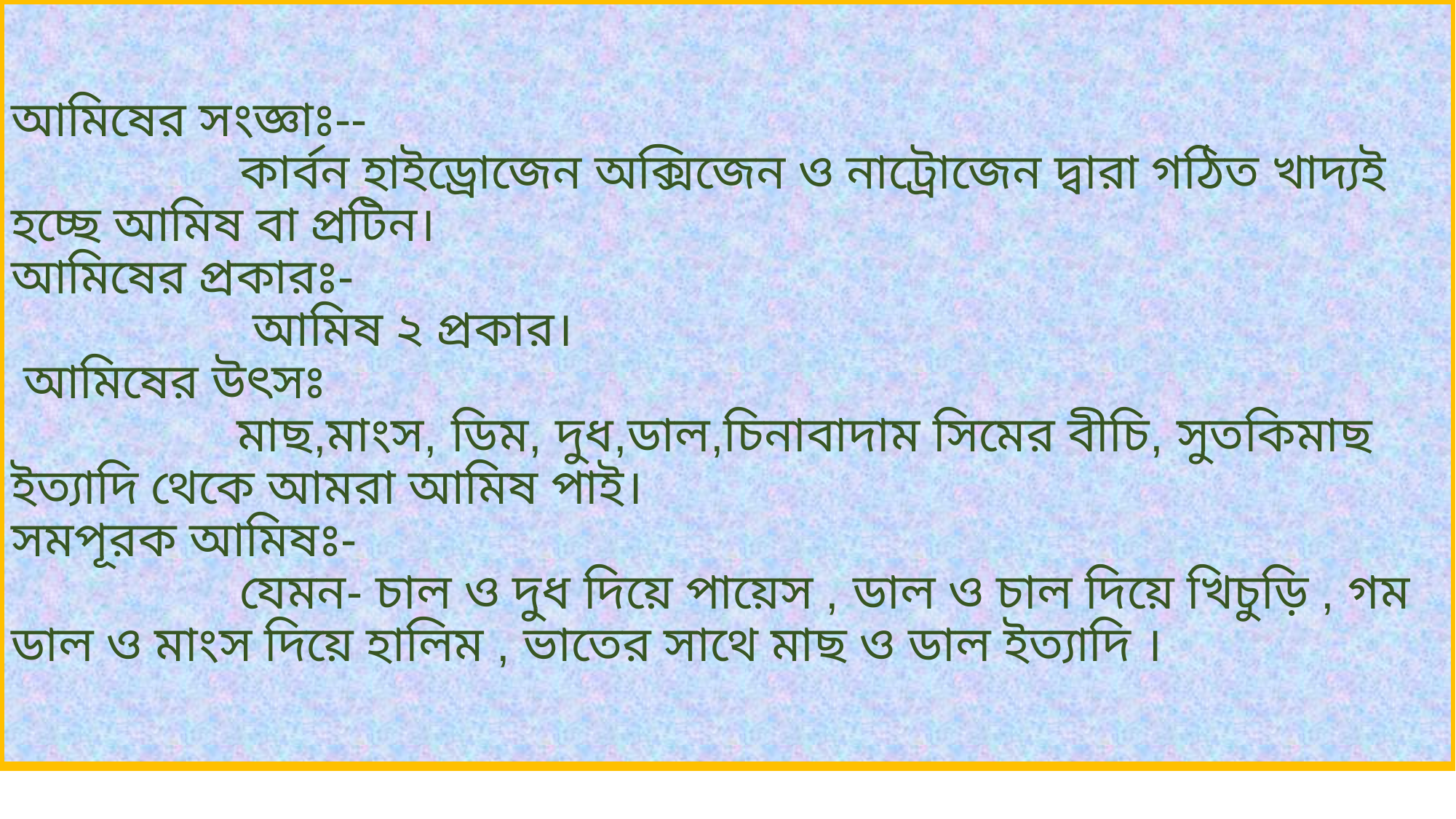

আমিষের সংজ্ঞাঃ--
                 কার্বন হাইড্রোজেন অক্সিজেন ও নাট্রোজেন দ্বারা গঠিত খাদ্যই হচ্ছে আমিষ বা প্রটিন।
আমিষের প্রকারঃ-
                  আমিষ ২ প্রকার।
 আমিষের উৎসঃ
                  মাছ,মাংস, ডিম, দুধ,ডাল,চিনাবাদাম সিমের বীচি, সুতকিমাছ ইত্যাদি থেকে আমরা আমিষ পাই।
সমপূরক আমিষঃ-
                 যেমন- চাল ও দুধ দিয়ে পায়েস , ডাল ও চাল দিয়ে খিচুড়ি , গম ডাল ও মাংস দিয়ে হালিম , ভাতের সাথে মাছ ও ডাল ইত্যাদি ।